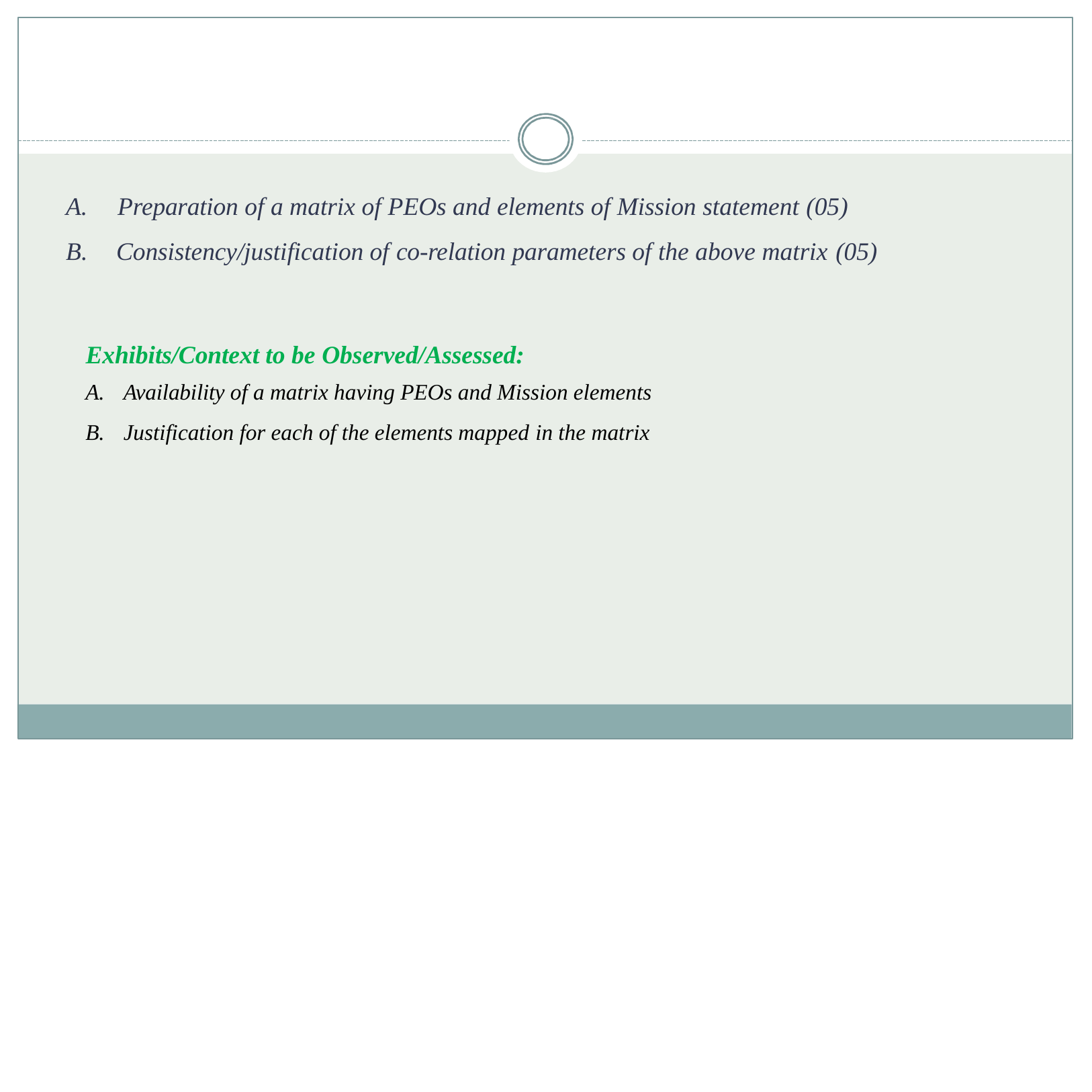

# A.	Preparation of a matrix of PEOs and elements of Mission statement (05)
Consistency/justification of co-relation parameters of the above matrix (05)

Exhibits/Context to be Observed/Assessed:
Availability of a matrix having PEOs and Mission elements
Justification for each of the elements mapped in the matrix